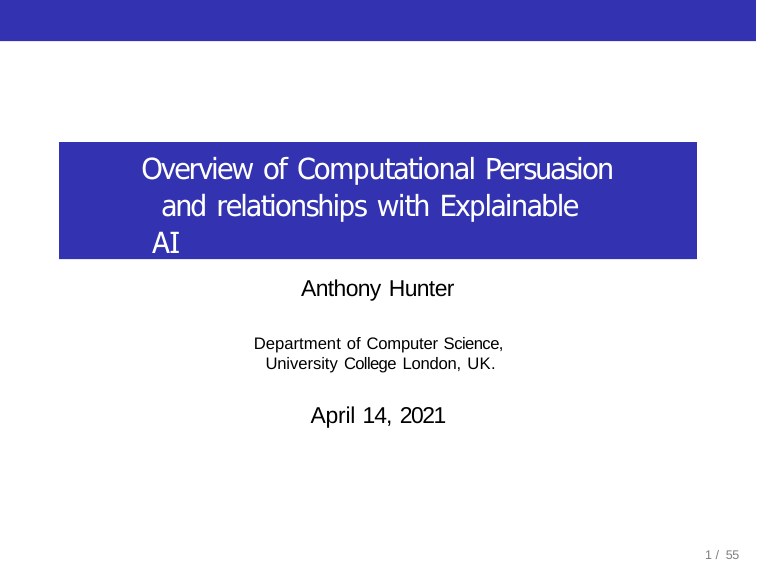

# Overview of Computational Persuasion  and relationships with Explainable AI
Anthony Hunter

Department of Computer Science,  University College London, UK.

April 14, 2021
1 / 55